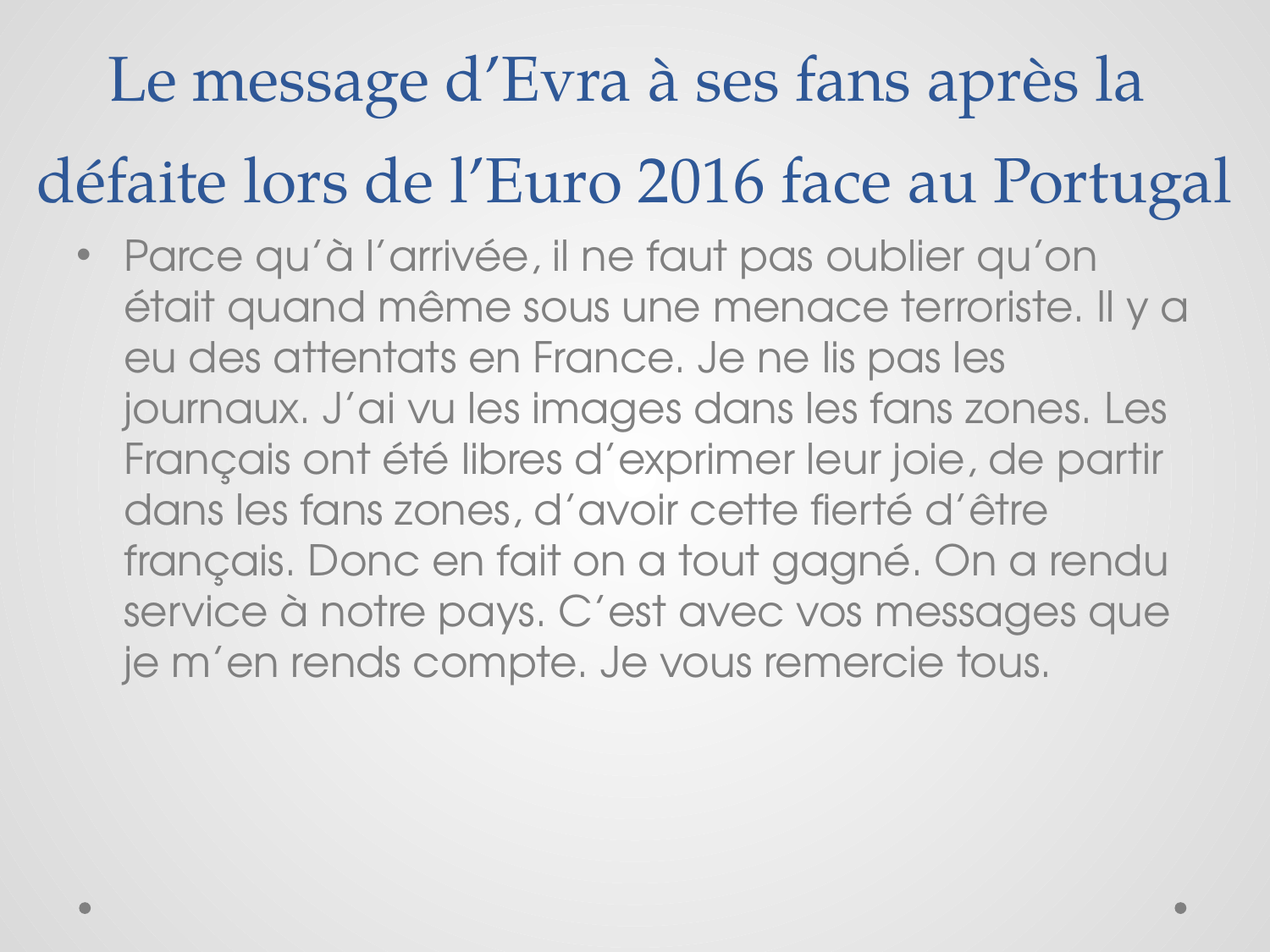

# Le message d’Evra à ses fans après la défaite lors de l’Euro 2016 face au Portugal
Parce qu’à l’arrivée, il ne faut pas oublier qu’on était quand même sous une menace terroriste. Il y a eu des attentats en France. Je ne lis pas les journaux. J’ai vu les images dans les fans zones. Les Français ont été libres d’exprimer leur joie, de partir dans les fans zones, d’avoir cette fierté d’être français. Donc en fait on a tout gagné. On a rendu service à notre pays. C’est avec vos messages que je m’en rends compte. Je vous remercie tous.